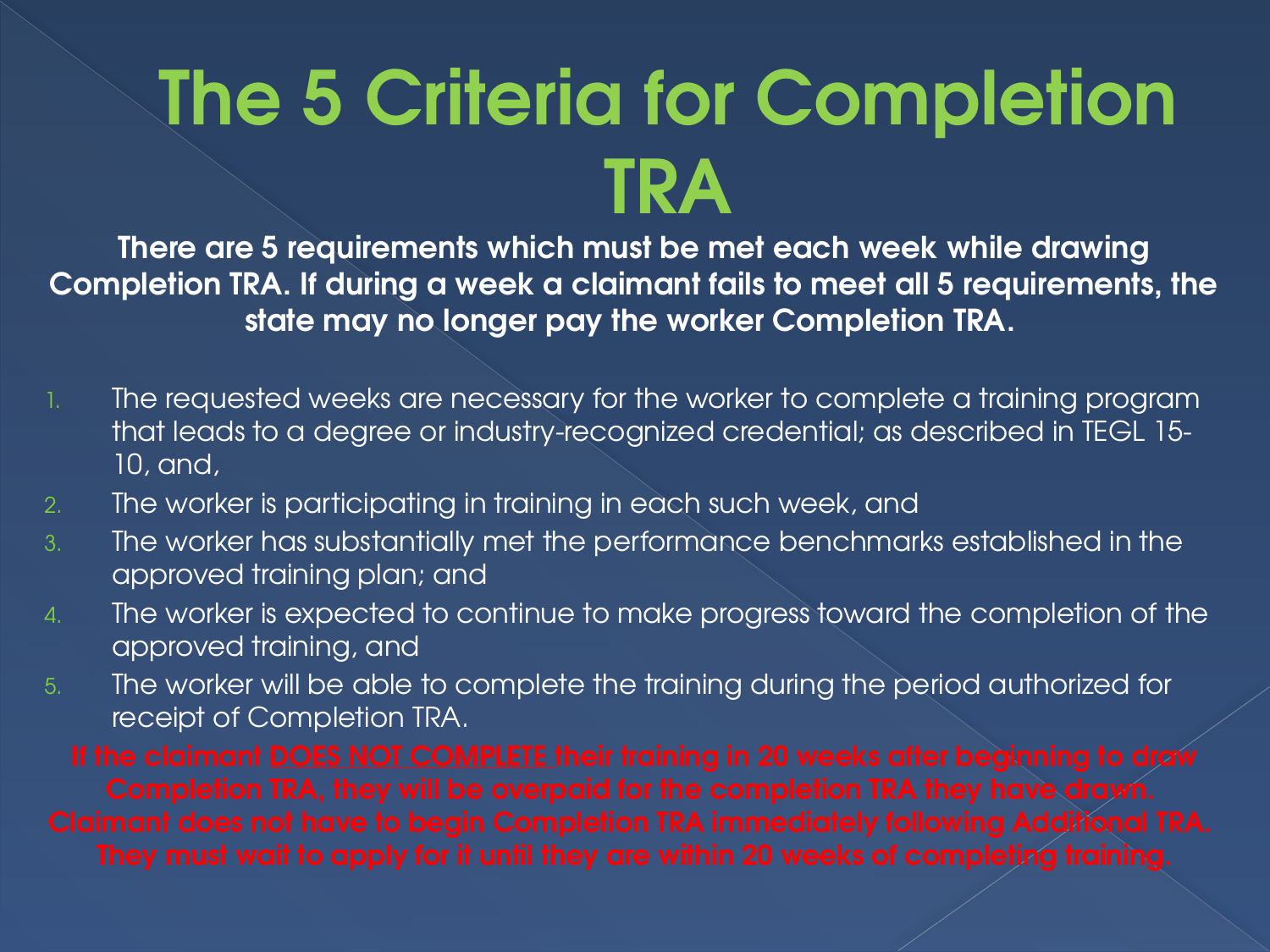

# The 5 Criteria for Completion TRA
There are 5 requirements which must be met each week while drawing Completion TRA. If during a week a claimant fails to meet all 5 requirements, the state may no longer pay the worker Completion TRA.

The requested weeks are necessary for the worker to complete a training program that leads to a degree or industry-recognized credential; as described in TEGL 15-10, and,
The worker is participating in training in each such week, and
The worker has substantially met the performance benchmarks established in the approved training plan; and
The worker is expected to continue to make progress toward the completion of the approved training, and
The worker will be able to complete the training during the period authorized for receipt of Completion TRA.
If the claimant DOES NOT COMPLETE their training in 20 weeks after beginning to draw Completion TRA, they will be overpaid for the completion TRA they have drawn.  Claimant does not have to begin Completion TRA immediately following Additional TRA.  They must wait to apply for it until they are within 20 weeks of completing training.